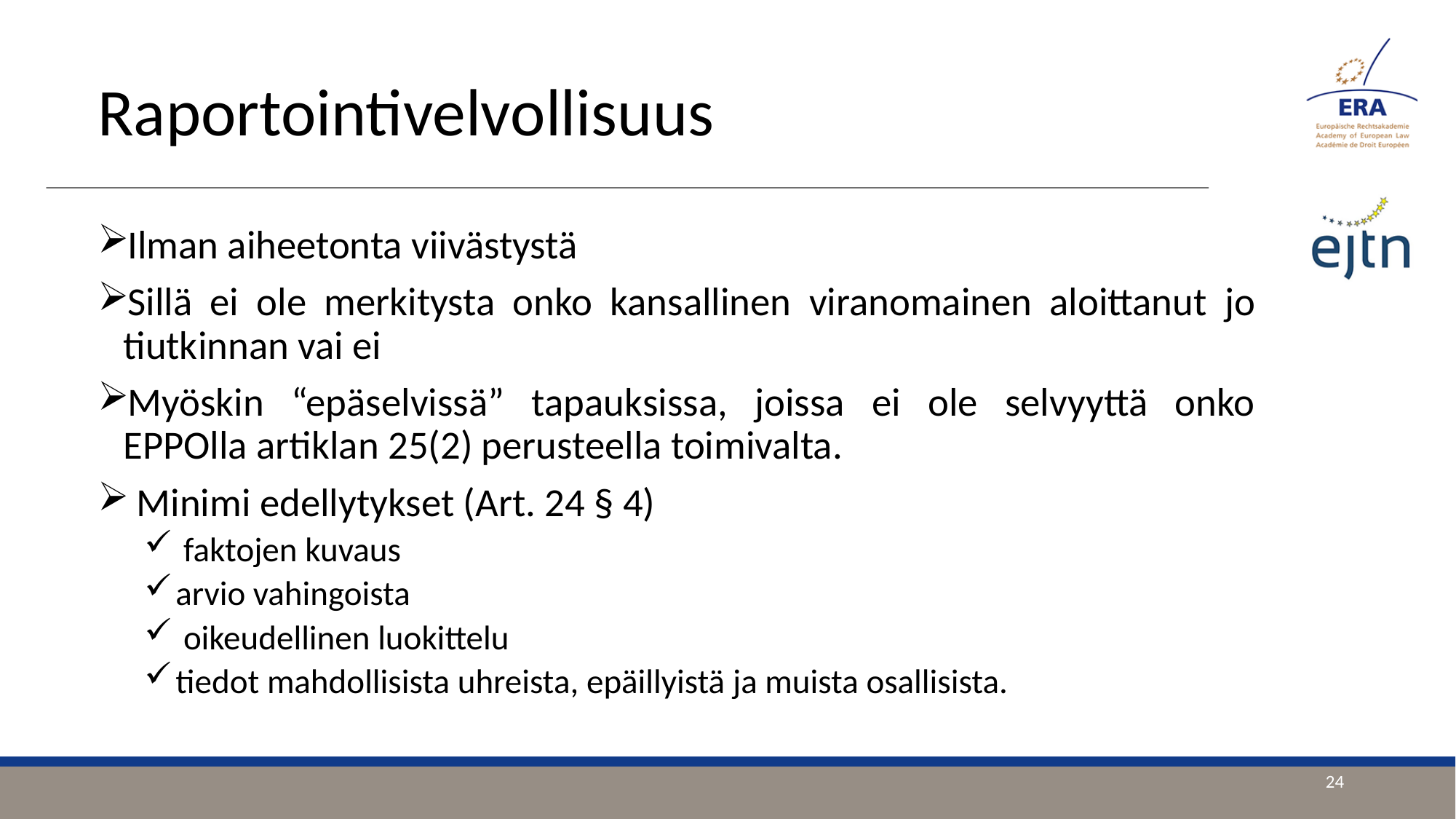

# Raportointivelvollisuus
Ilman aiheetonta viivästystä
Sillä ei ole merkitysta onko kansallinen viranomainen aloittanut jo tiutkinnan vai ei
Myöskin “epäselvissä” tapauksissa, joissa ei ole selvyyttä onko EPPOlla artiklan 25(2) perusteella toimivalta.
 Minimi edellytykset (Art. 24 § 4)
 faktojen kuvaus
arvio vahingoista
 oikeudellinen luokittelu
tiedot mahdollisista uhreista, epäillyistä ja muista osallisista.

24